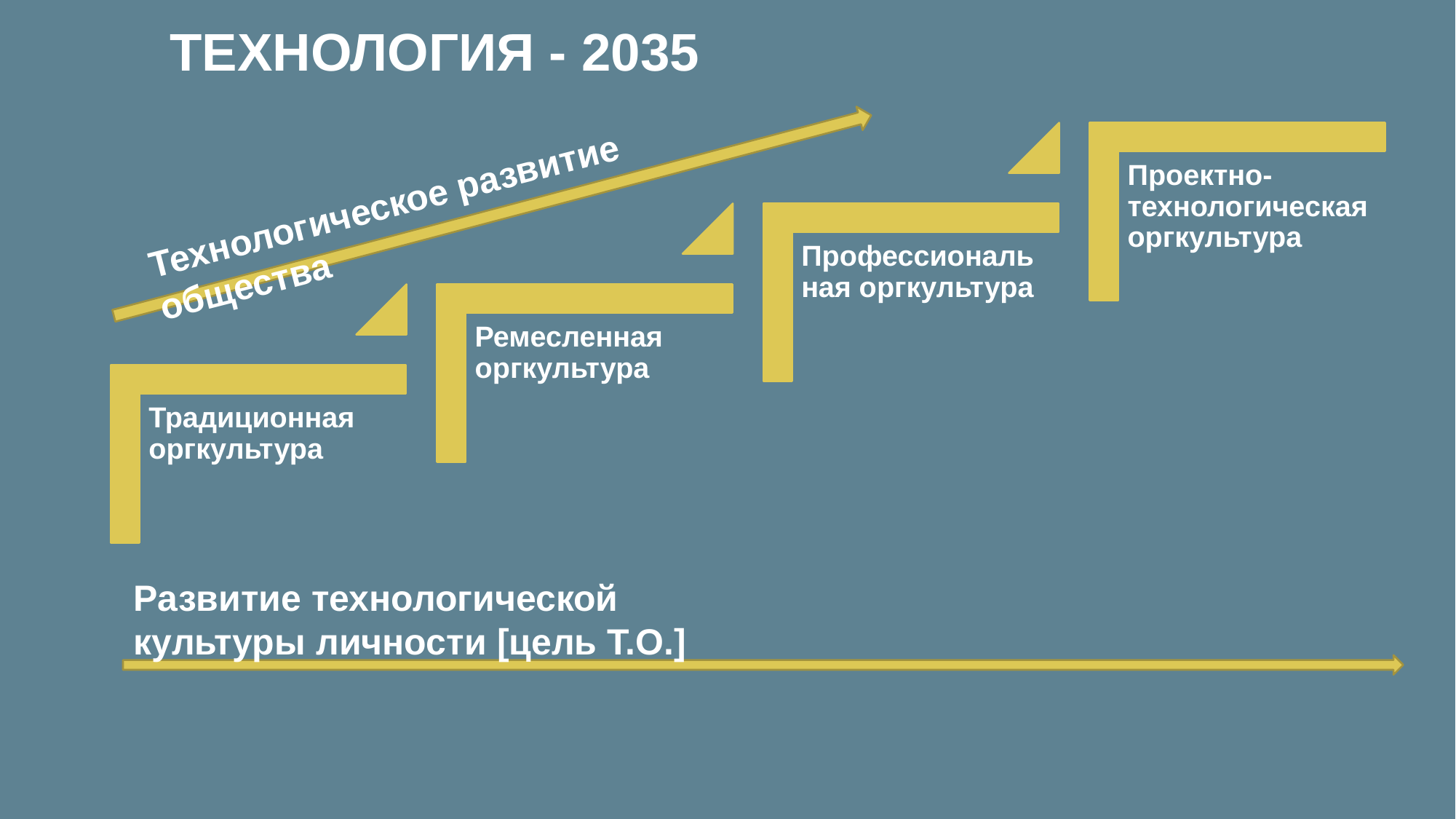

# Технология - 2035

Проектно-технологическая оргкультура

Профессиональная оргкультура

Ремесленная оргкультура
Традиционная оргкультура
Технологическое развитие общества

Развитие технологической культуры личности [цель Т.О.]